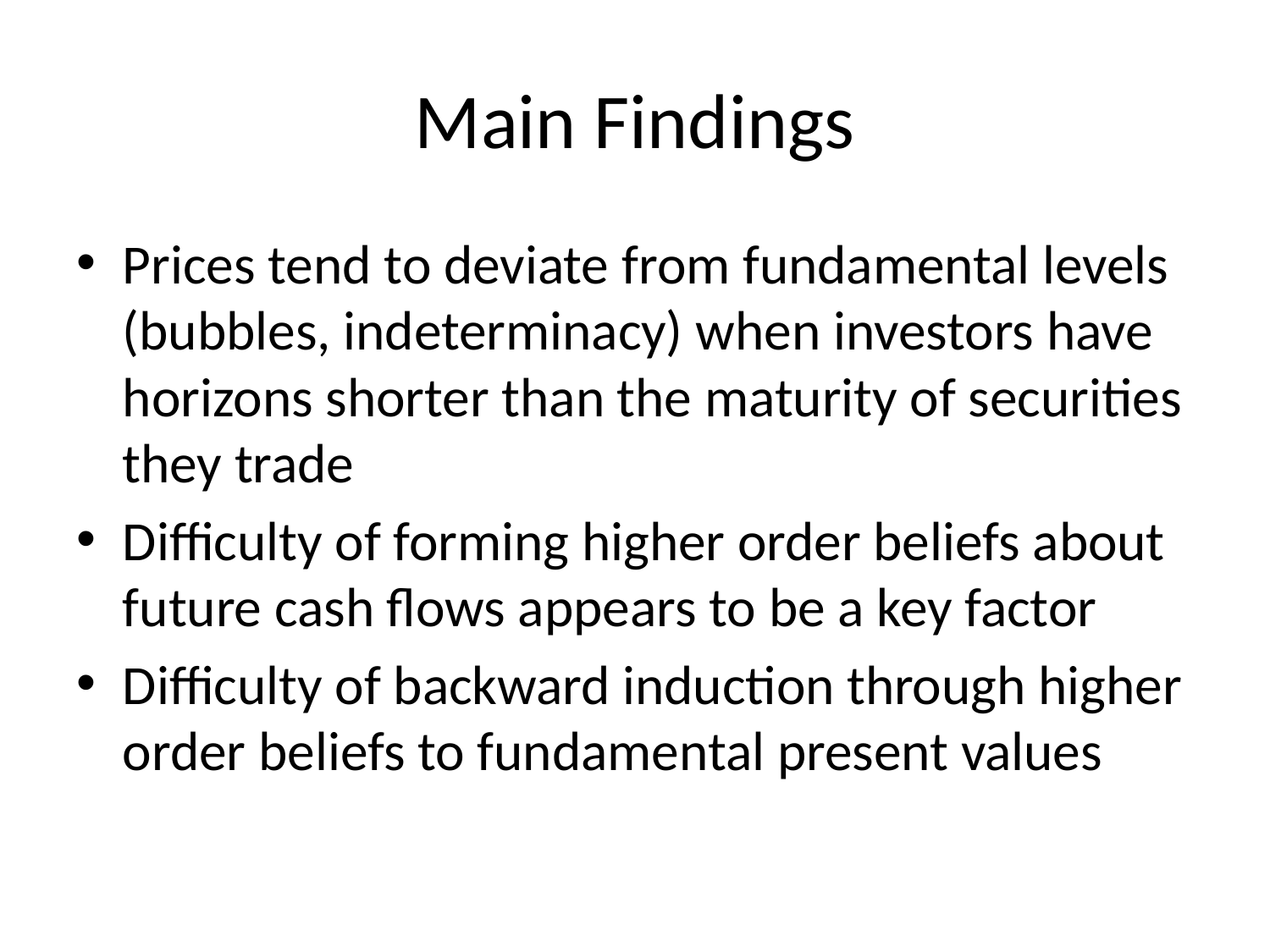

# Main Findings
Prices tend to deviate from fundamental levels (bubbles, indeterminacy) when investors have horizons shorter than the maturity of securities they trade
Difficulty of forming higher order beliefs about future cash flows appears to be a key factor
Difficulty of backward induction through higher order beliefs to fundamental present values